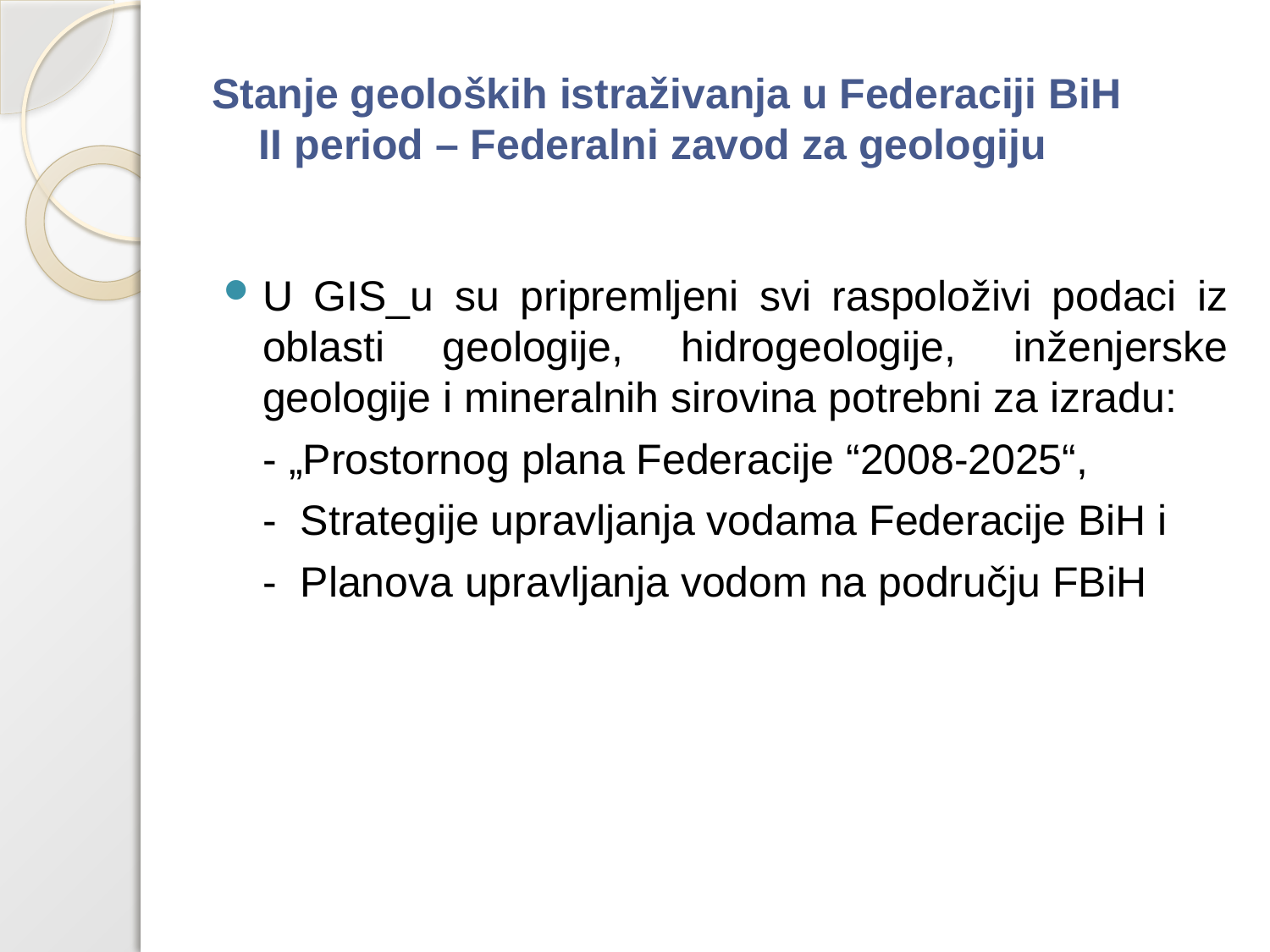

# Stanje geoloških istraživanja u Federaciji BiH II period – Federalni zavod za geologiju

U GIS_u su pripremljeni svi raspoloživi podaci iz oblasti geologije, hidrogeologije, inženjerske geologije i mineralnih sirovina potrebni za izradu:
	- „Prostornog plana Federacije “2008-2025“,
	-  Strategije upravljanja vodama Federacije BiH i
	-  Planova upravljanja vodom na području FBiH